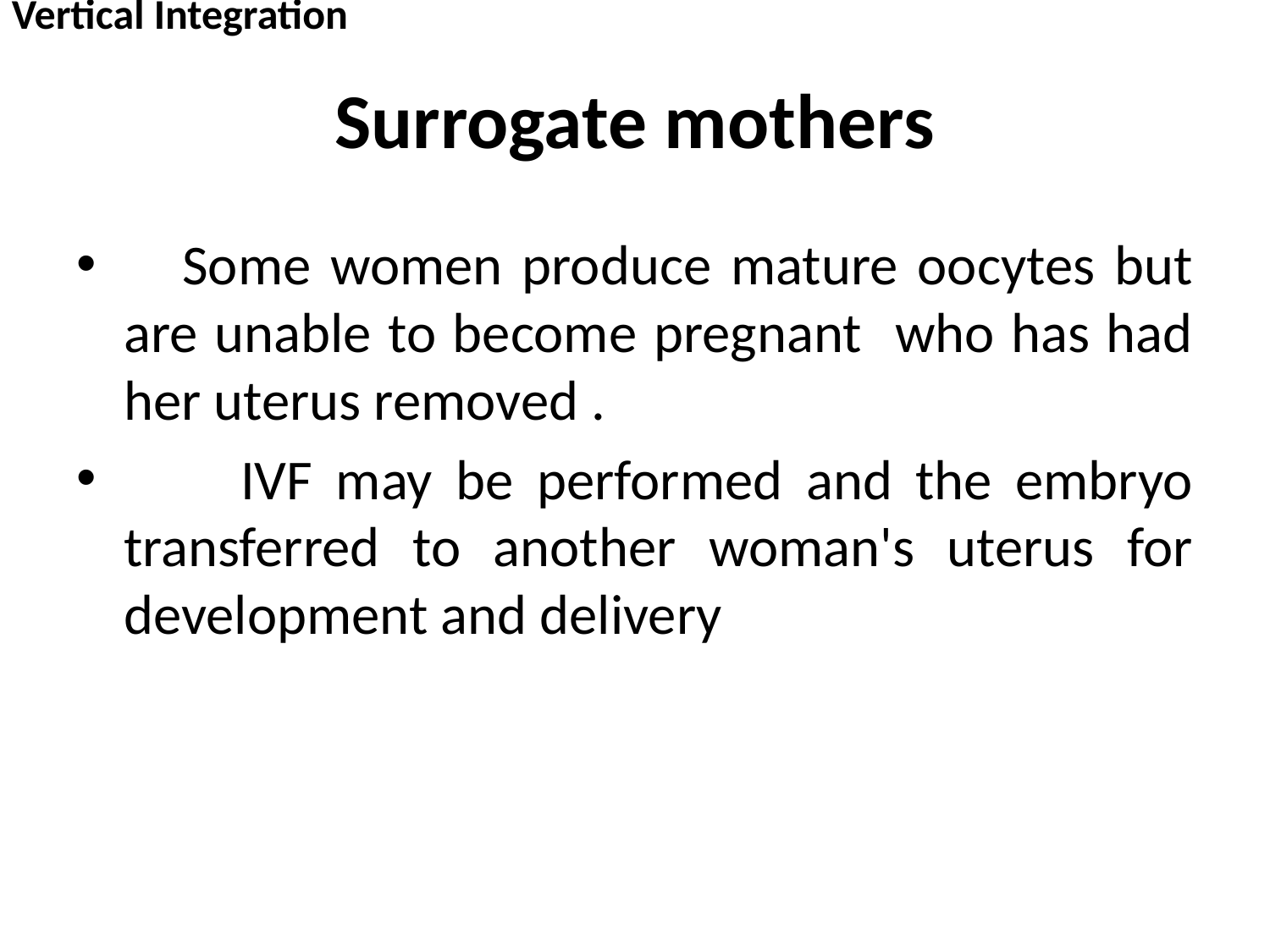

Vertical Integration
# Surrogate mothers
   Some women produce mature oocytes but are unable to become pregnant  who has had her uterus removed .
     IVF may be performed and the embryo transferred to another woman's uterus for development and delivery